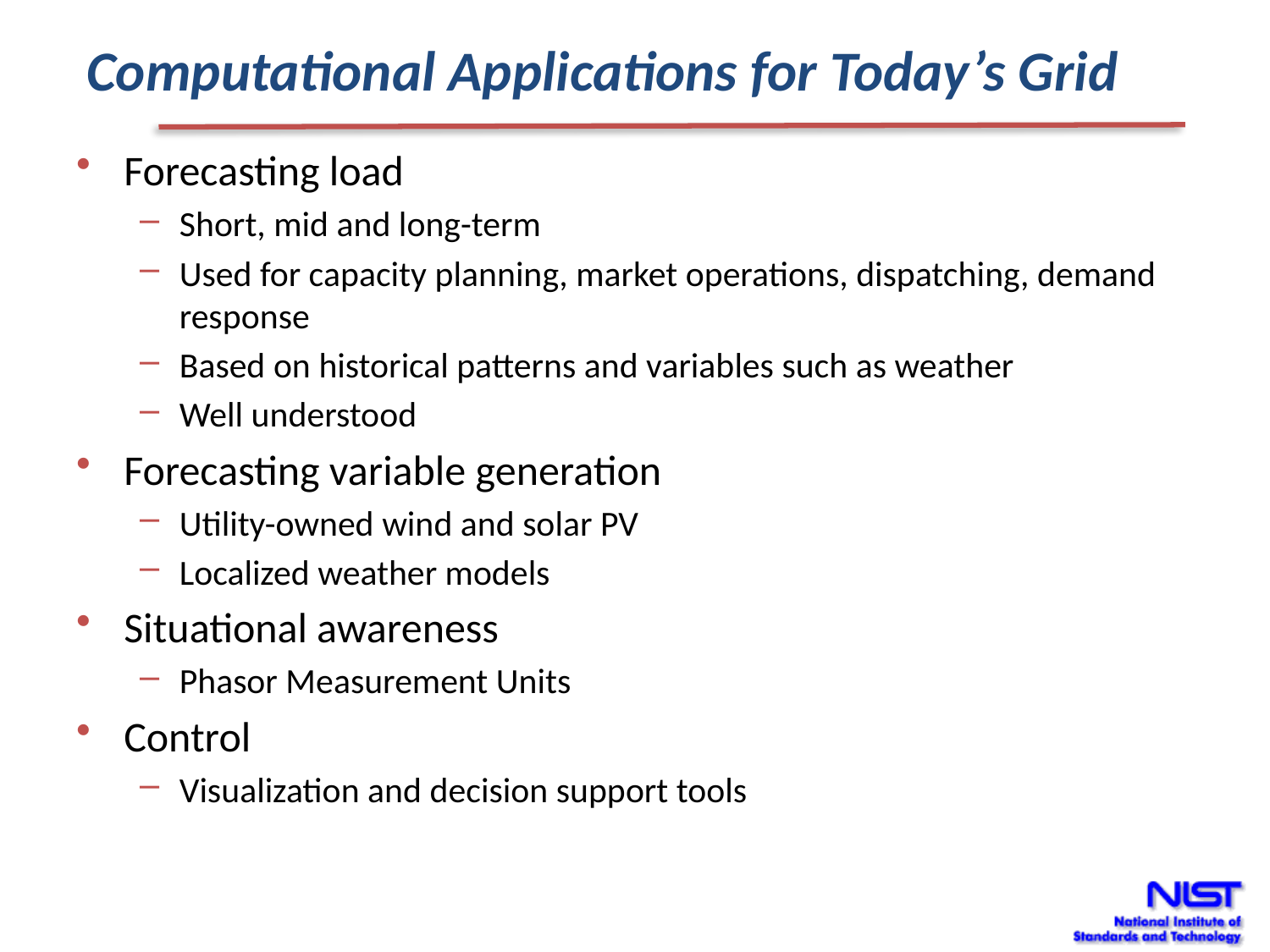

Forecasting load
Short, mid and long-term
Used for capacity planning, market operations, dispatching, demand response
Based on historical patterns and variables such as weather
Well understood
Forecasting variable generation
Utility-owned wind and solar PV
Localized weather models
Situational awareness
Phasor Measurement Units
Control
Visualization and decision support tools

Computational Applications for Today’s Grid